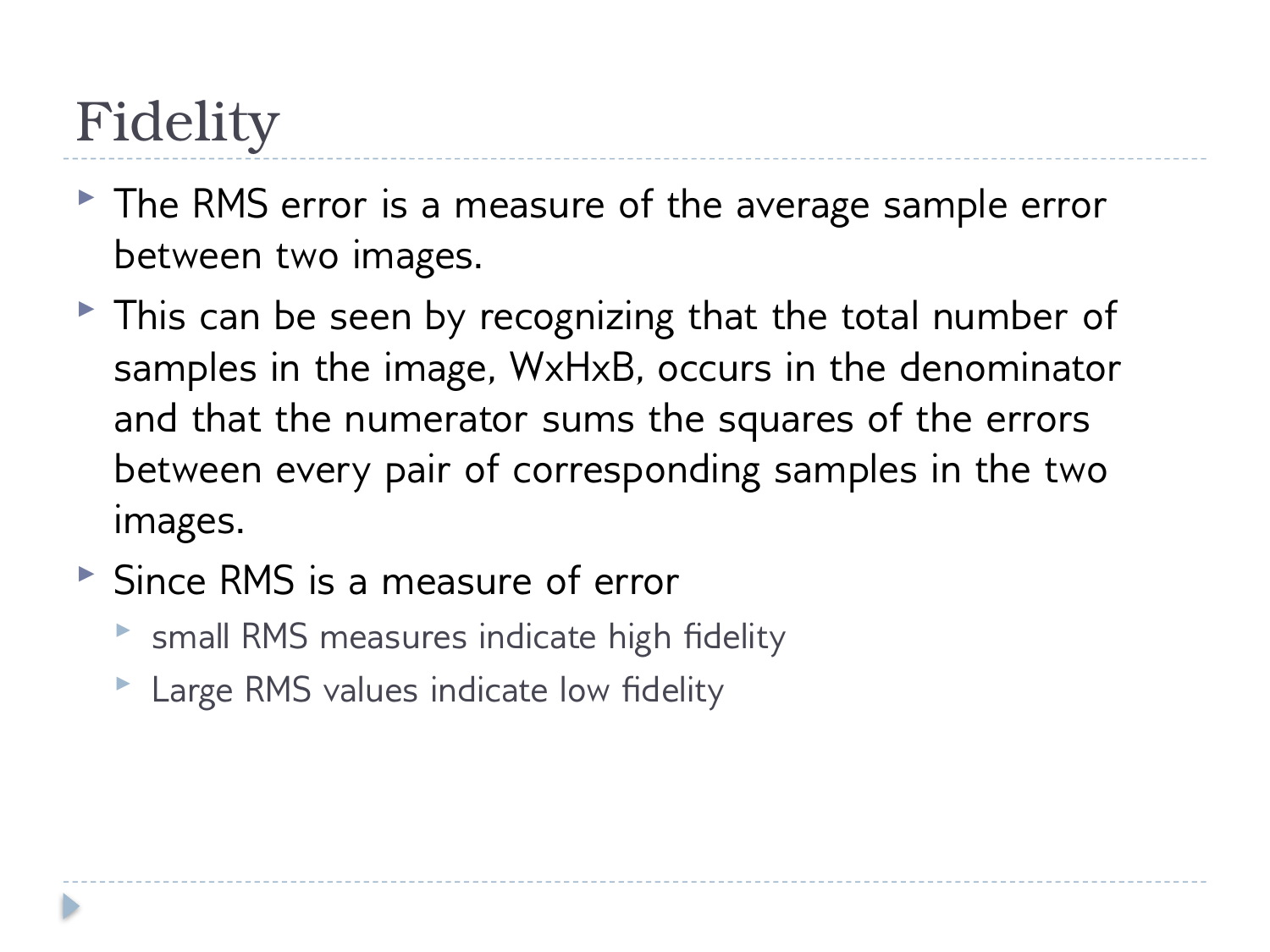

# Fidelity
The RMS error is a measure of the average sample error between two images.
This can be seen by recognizing that the total number of samples in the image, WxHxB, occurs in the denominator and that the numerator sums the squares of the errors between every pair of corresponding samples in the two images.
Since RMS is a measure of error
small RMS measures indicate high fidelity
Large RMS values indicate low fidelity